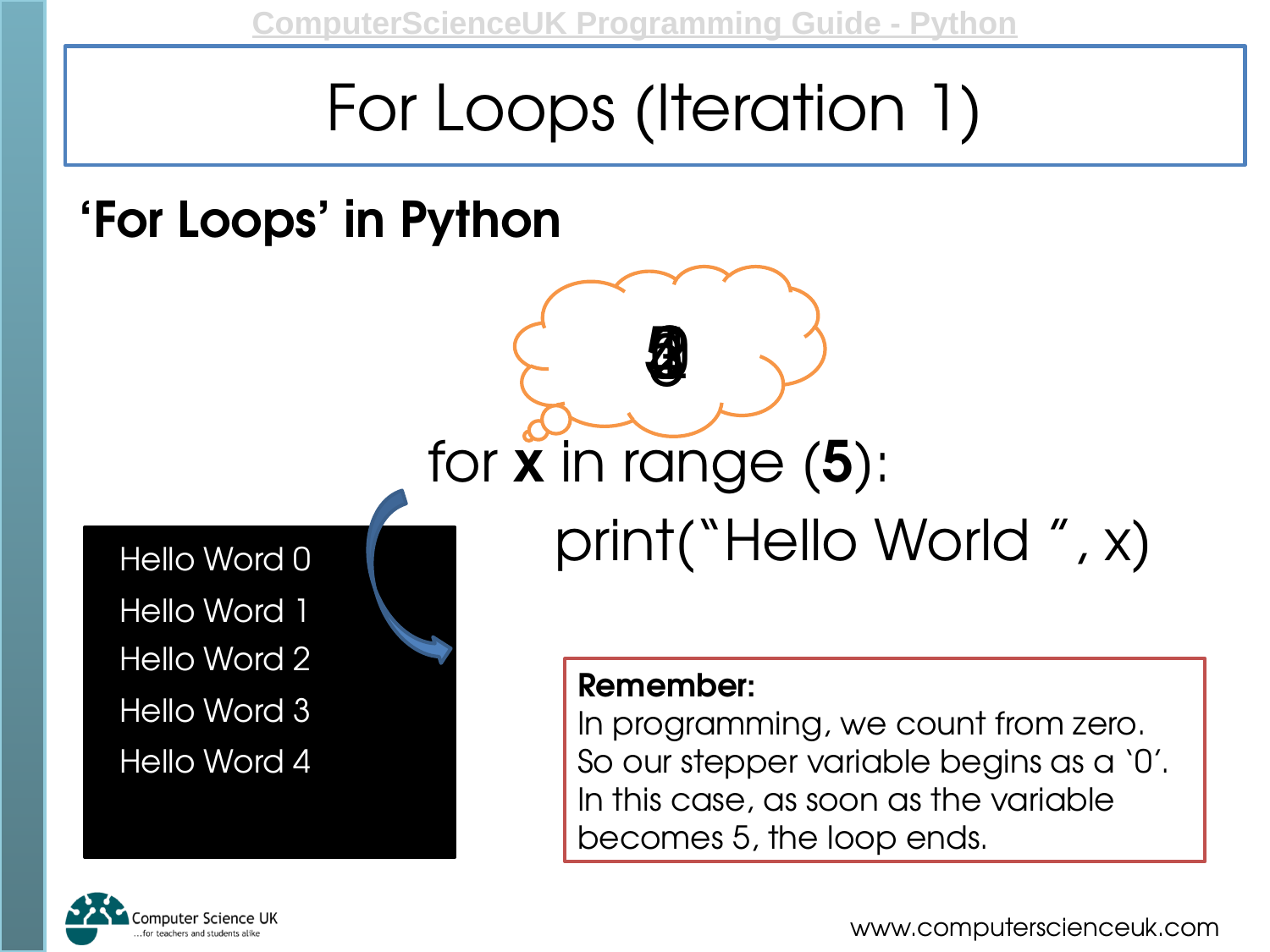

# For Loops (Iteration 1)

for x in range (5):
	print(“Hello World ”, x)

‘For Loops’ in Python

5
0
2
4
1
3

Hello Word 0
Hello Word 1
Hello Word 2
Remember:
In programming, we count from zero.
So our stepper variable begins as a ‘0’.
In this case, as soon as the variable becomes 5, the loop ends.
Hello Word 3
Hello Word 4